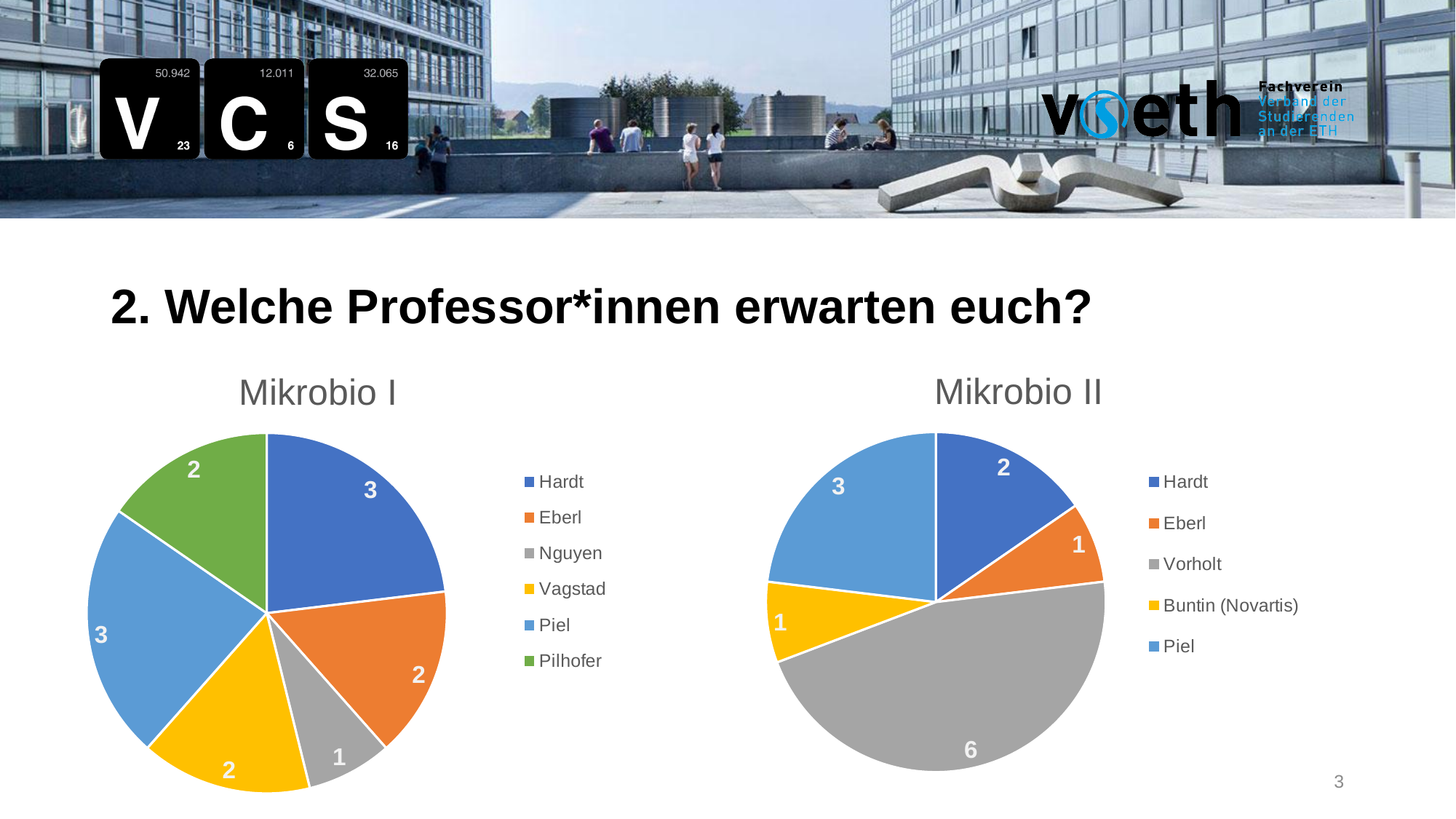

2. Welche Professor*innen erwarten euch?

### Chart: Mikrobio I

| Category | Verkauf |
|---|---|
| Hardt | 3.0 |
| Eberl | 2.0 |
| Nguyen | 1.0 |
| Vagstad | 2.0 |
| Piel | 3.0 |
| Pilhofer | 2.0 |

### Chart: Mikrobio II

| Category | Verkauf |
|---|---|
| Hardt | 2.0 |
| Eberl | 1.0 |
| Vorholt | 6.0 |
| Buntin (Novartis) | 1.0 |
| Piel | 3.0 |
3